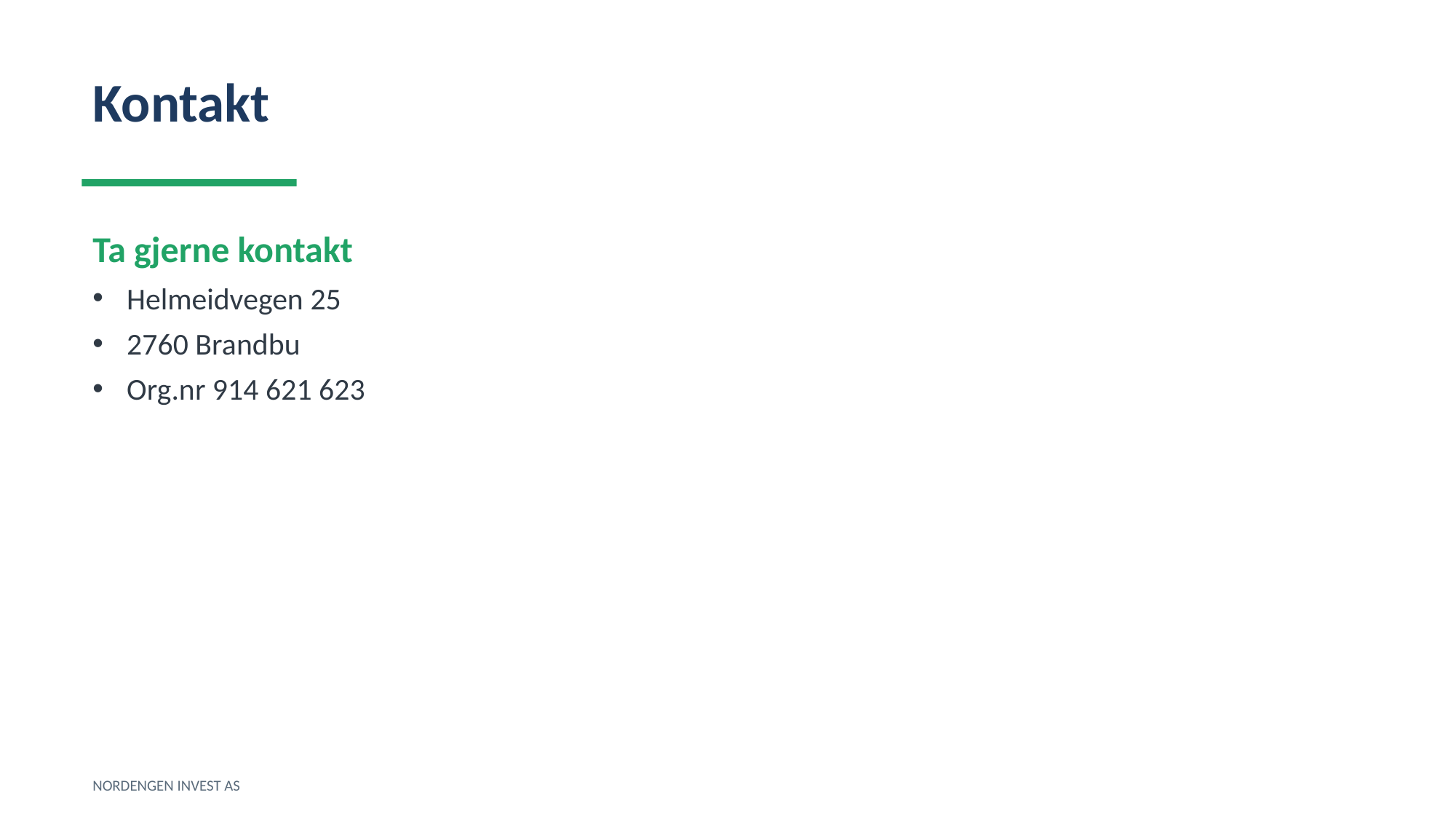

Kontakt

Ta gjerne kontakt
Helmeidvegen 25
2760 Brandbu
Org.nr 914 621 623
NORDENGEN INVEST AS